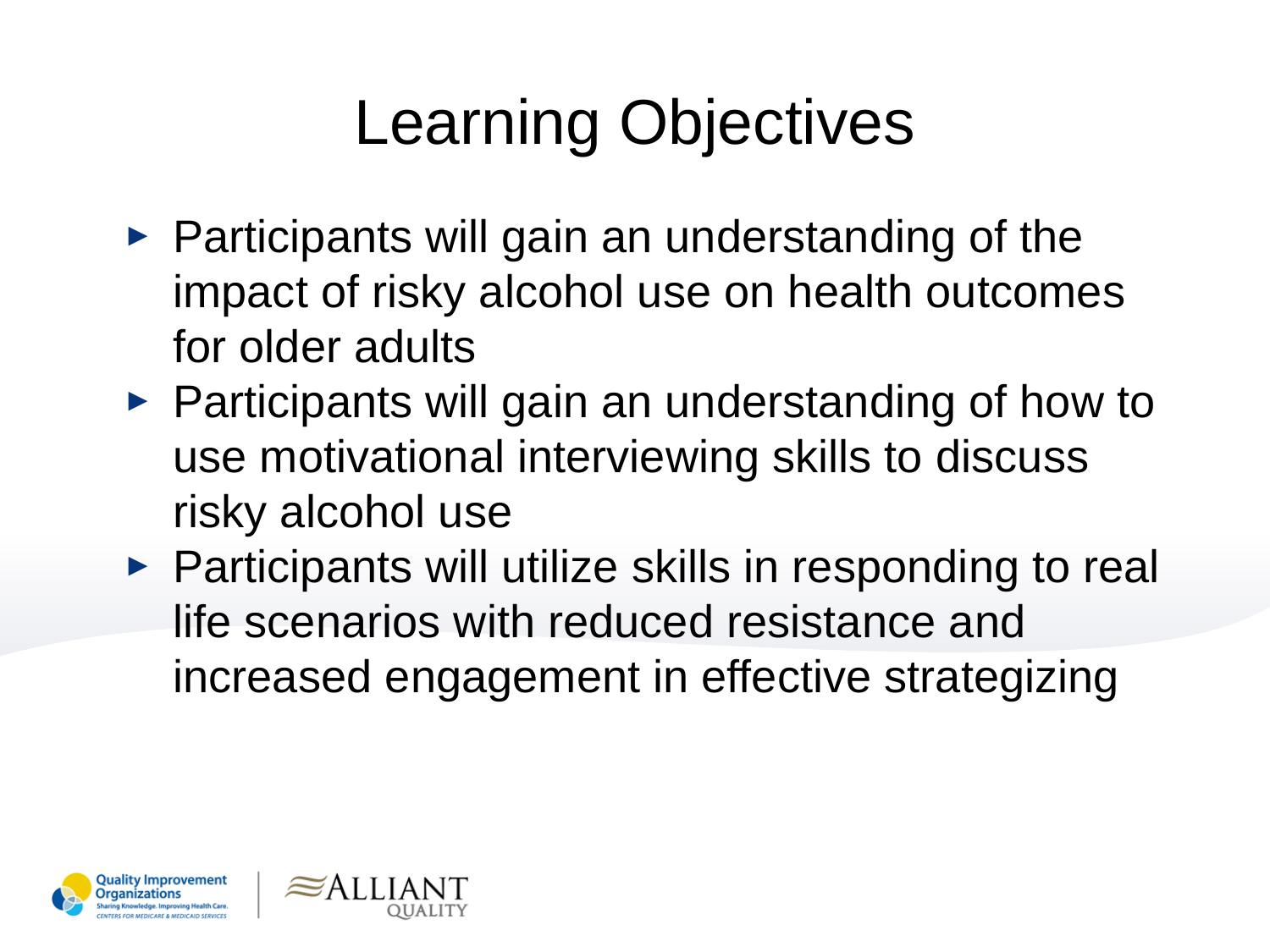

# Learning Objectives
Participants will gain an understanding of the impact of risky alcohol use on health outcomes for older adults
Participants will gain an understanding of how to use motivational interviewing skills to discuss risky alcohol use
Participants will utilize skills in responding to real life scenarios with reduced resistance and increased engagement in effective strategizing